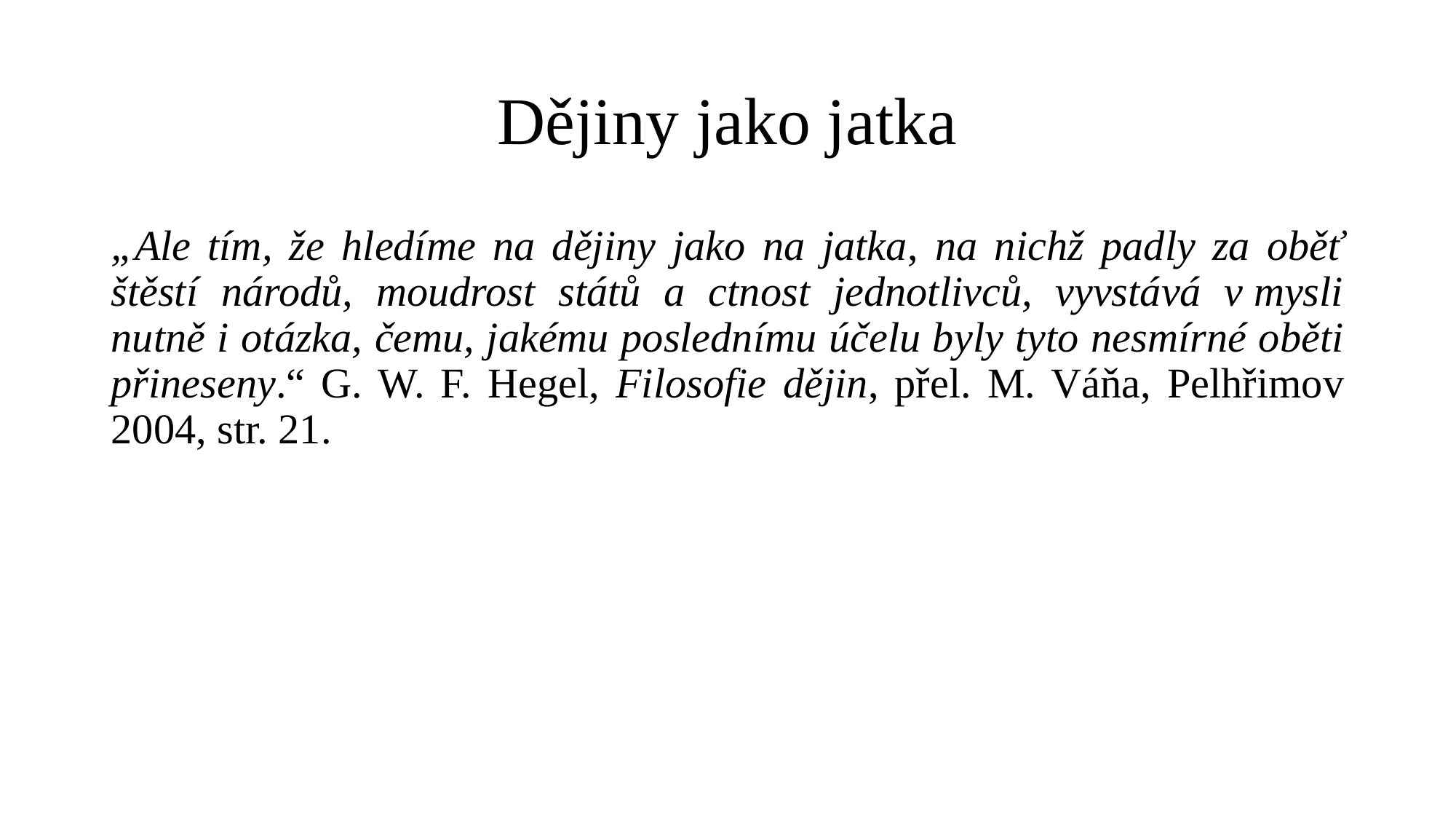

# Dějiny jako jatka
„Ale tím, že hledíme na dějiny jako na jatka, na nichž padly za oběť štěstí národů, moudrost států a ctnost jednotlivců, vyvstává v mysli nutně i otázka, čemu, jakému poslednímu účelu byly tyto nesmírné oběti přineseny.“ G. W. F. Hegel, Filosofie dějin, přel. M. Váňa, Pelhřimov 2004, str. 21.